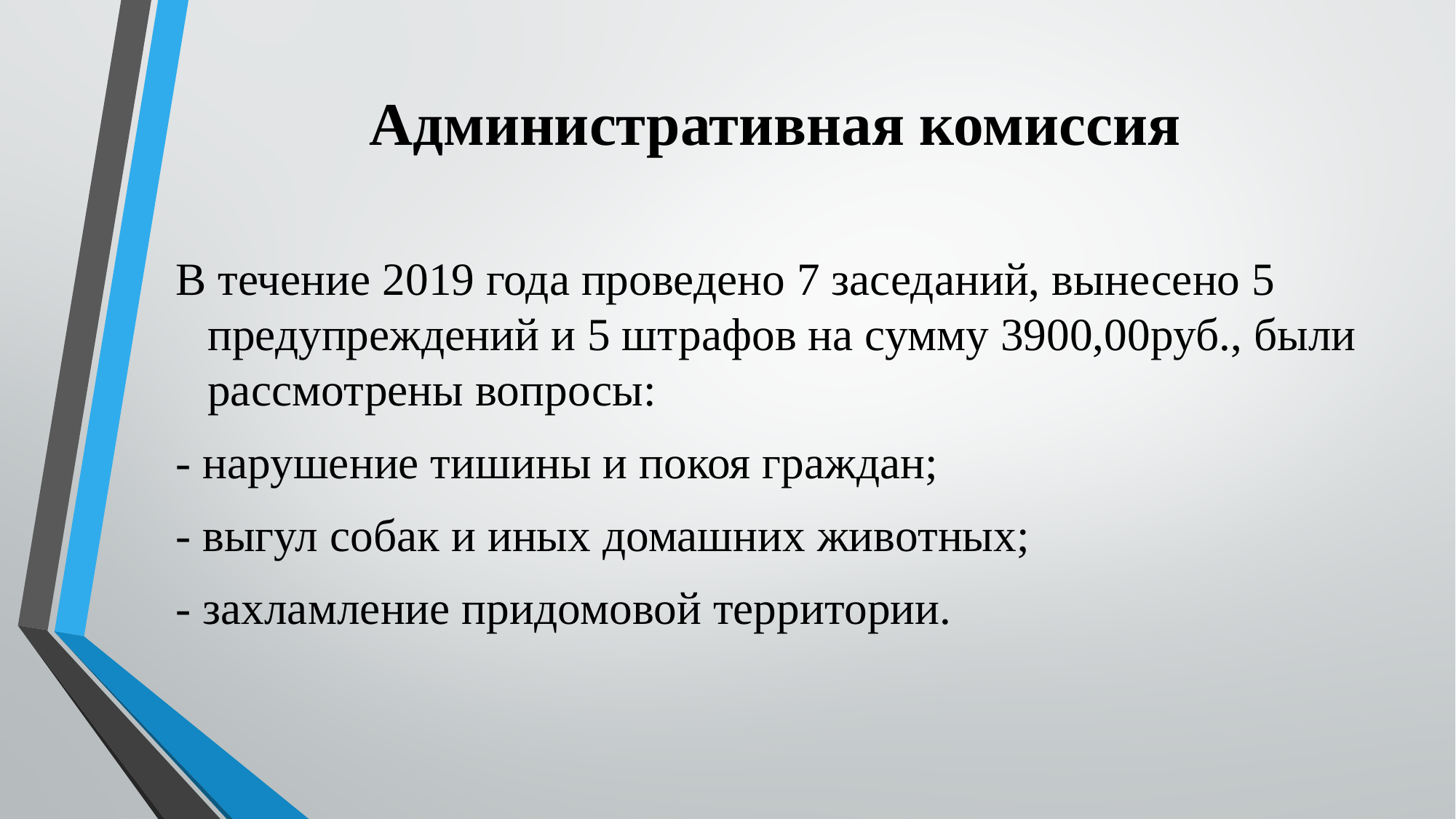

# Административная комиссия
В течение 2019 года проведено 7 заседаний, вынесено 5 предупреждений и 5 штрафов на сумму 3900,00руб., были рассмотрены вопросы:
- нарушение тишины и покоя граждан;
- выгул собак и иных домашних животных;
- захламление придомовой территории.